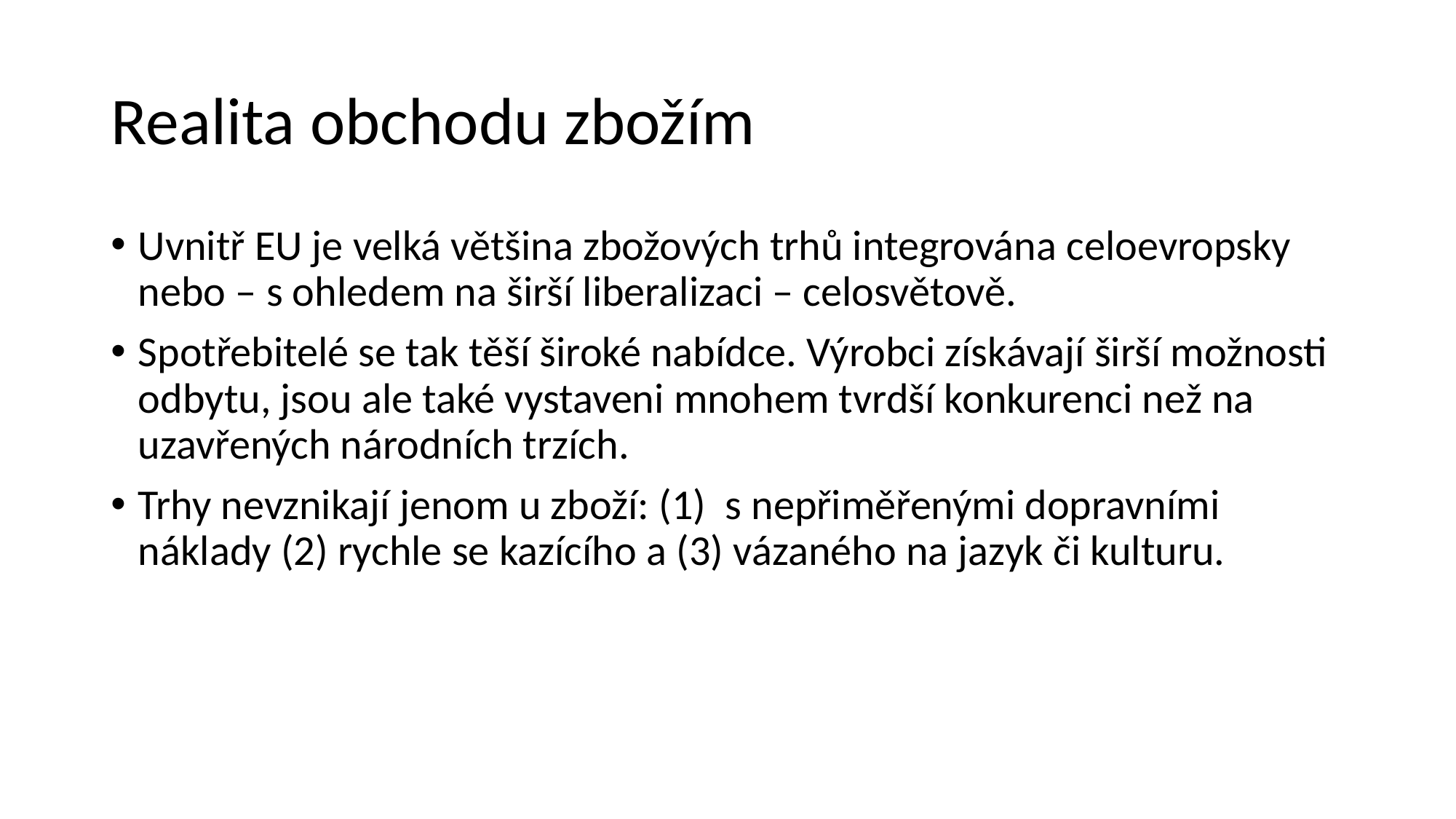

# Realita obchodu zbožím
Uvnitř EU je velká většina zbožových trhů integrována celoevropsky nebo – s ohledem na širší liberalizaci – celosvětově.
Spotřebitelé se tak těší široké nabídce. Výrobci získávají širší možnosti odbytu, jsou ale také vystaveni mnohem tvrdší konkurenci než na uzavřených národních trzích.
Trhy nevznikají jenom u zboží: (1)  s nepřiměřenými dopravními náklady (2) rychle se kazícího a (3) vázaného na jazyk či kulturu.